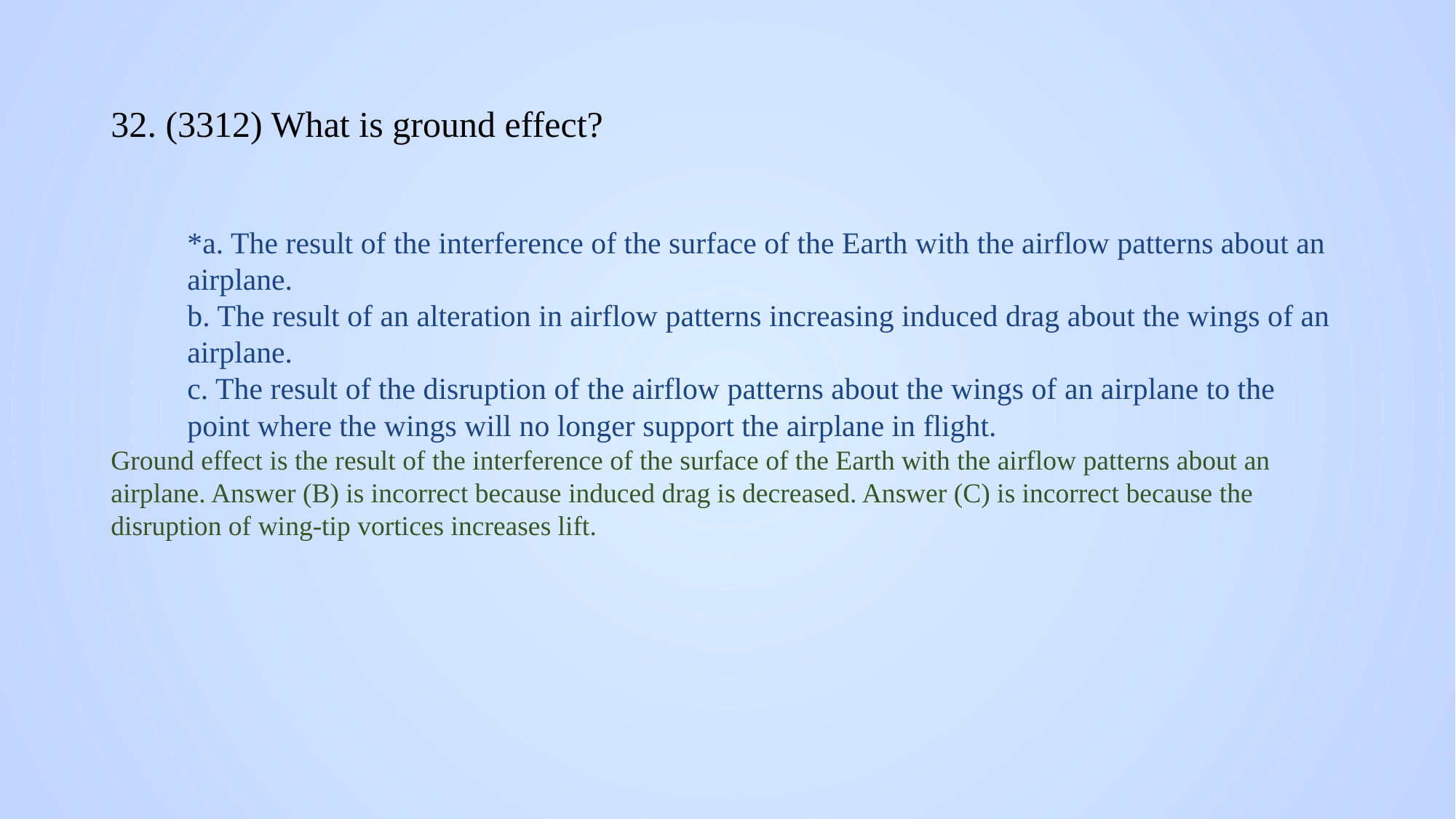

# 32. (3312) What is ground effect?
*a. The result of the interference of the surface of the Earth with the airflow patterns about an airplane.
b. The result of an alteration in airflow patterns increasing induced drag about the wings of an airplane.
c. The result of the disruption of the airflow patterns about the wings of an airplane to the point where the wings will no longer support the airplane in flight.
Ground effect is the result of the interference of the surface of the Earth with the airflow patterns about an airplane. Answer (B) is incorrect because induced drag is decreased. Answer (C) is incorrect because the disruption of wing-tip vortices increases lift.